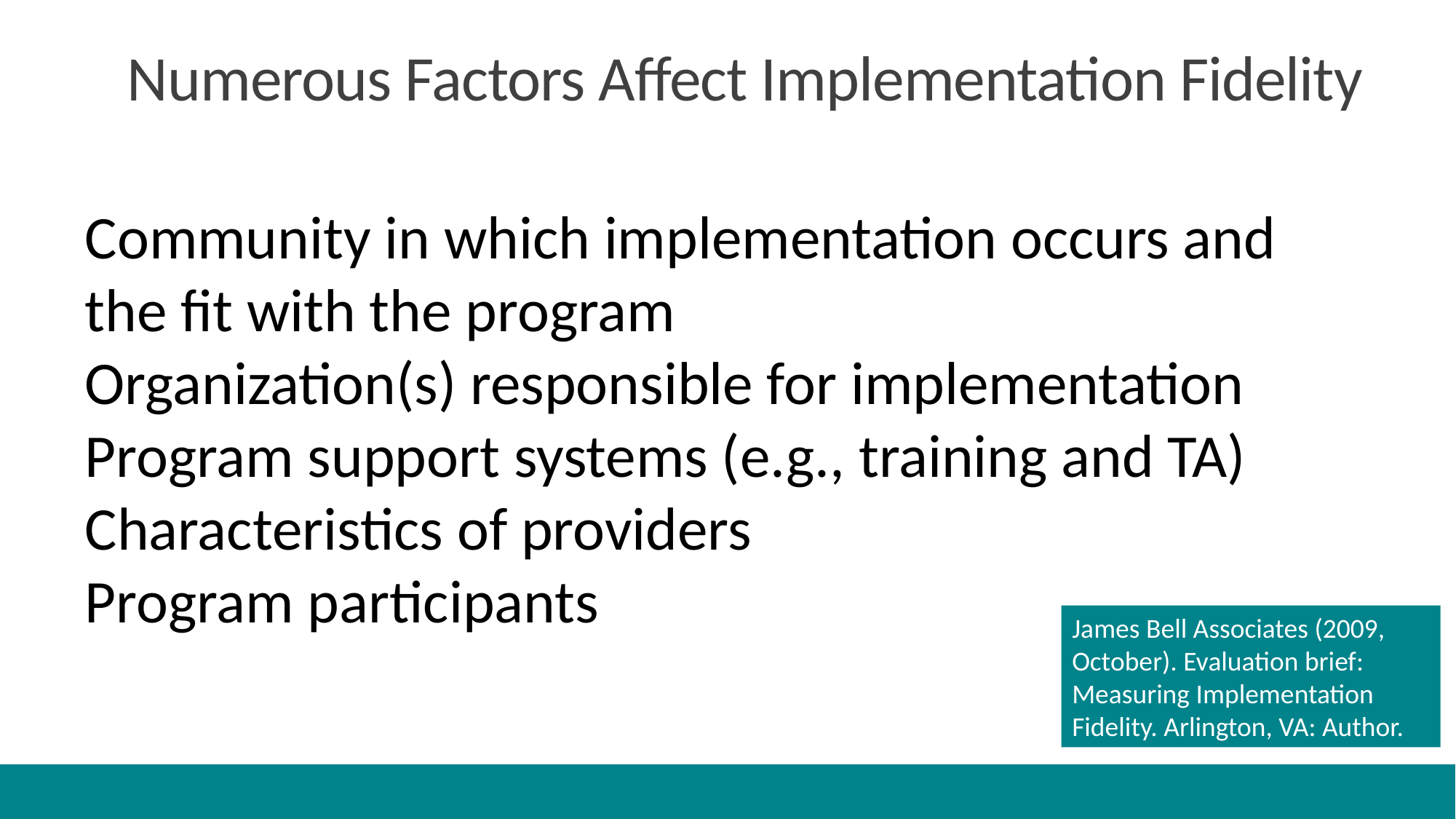

Numerous Factors Affect Implementation Fidelity
Community in which implementation occurs and the fit with the program
Organization(s) responsible for implementation
Program support systems (e.g., training and TA)
Characteristics of providers
Program participants
James Bell Associates (2009, October). Evaluation brief: Measuring Implementation Fidelity. Arlington, VA: Author.